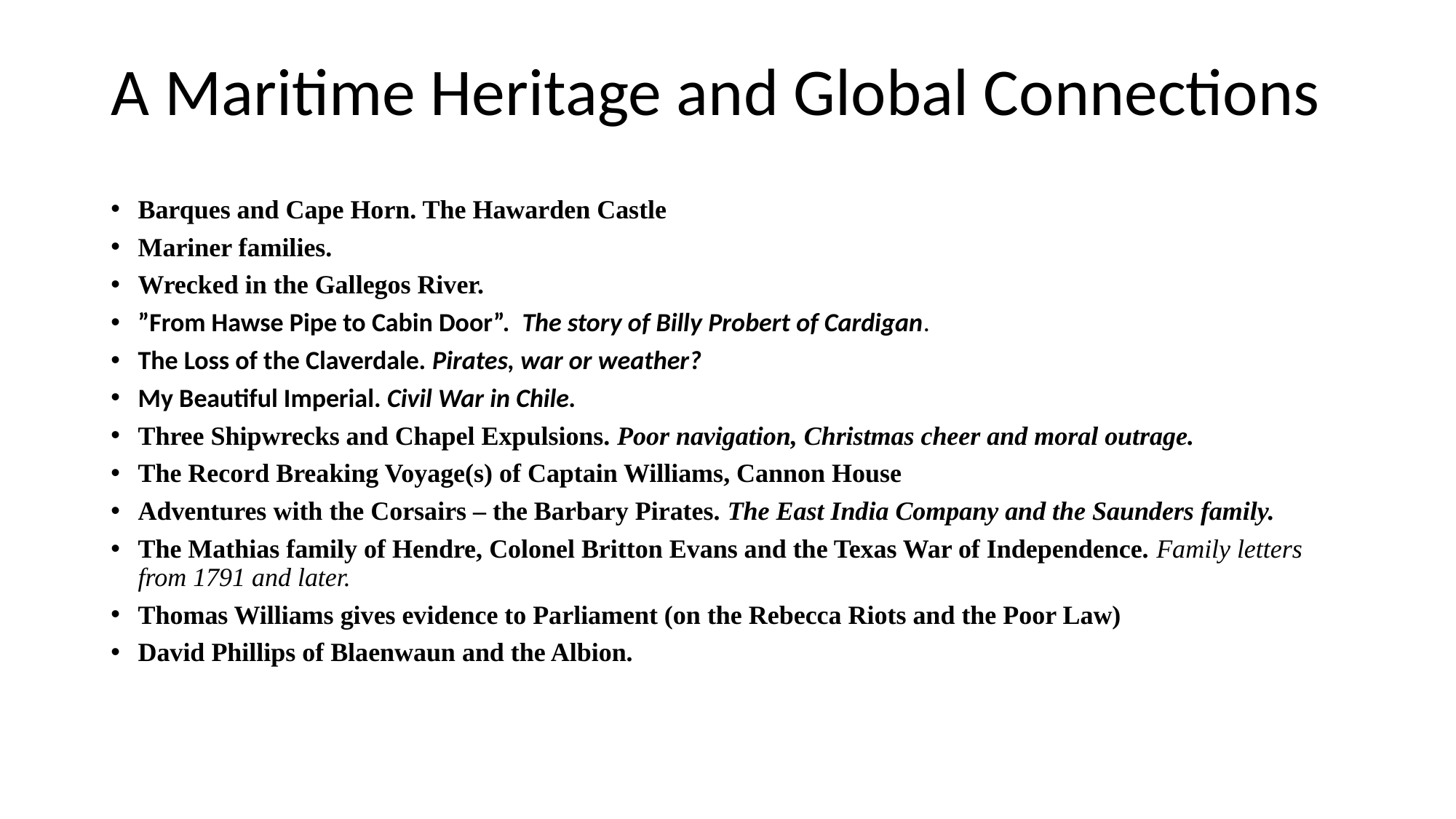

# A Maritime Heritage and Global Connections
Barques and Cape Horn. The Hawarden Castle
Mariner families.
Wrecked in the Gallegos River.
”From Hawse Pipe to Cabin Door”.  The story of Billy Probert of Cardigan.
The Loss of the Claverdale. Pirates, war or weather?
My Beautiful Imperial. Civil War in Chile.
Three Shipwrecks and Chapel Expulsions. Poor navigation, Christmas cheer and moral outrage.
The Record Breaking Voyage(s) of Captain Williams, Cannon House
Adventures with the Corsairs – the Barbary Pirates. The East India Company and the Saunders family.
The Mathias family of Hendre, Colonel Britton Evans and the Texas War of Independence. Family letters from 1791 and later.
Thomas Williams gives evidence to Parliament (on the Rebecca Riots and the Poor Law)
David Phillips of Blaenwaun and the Albion.